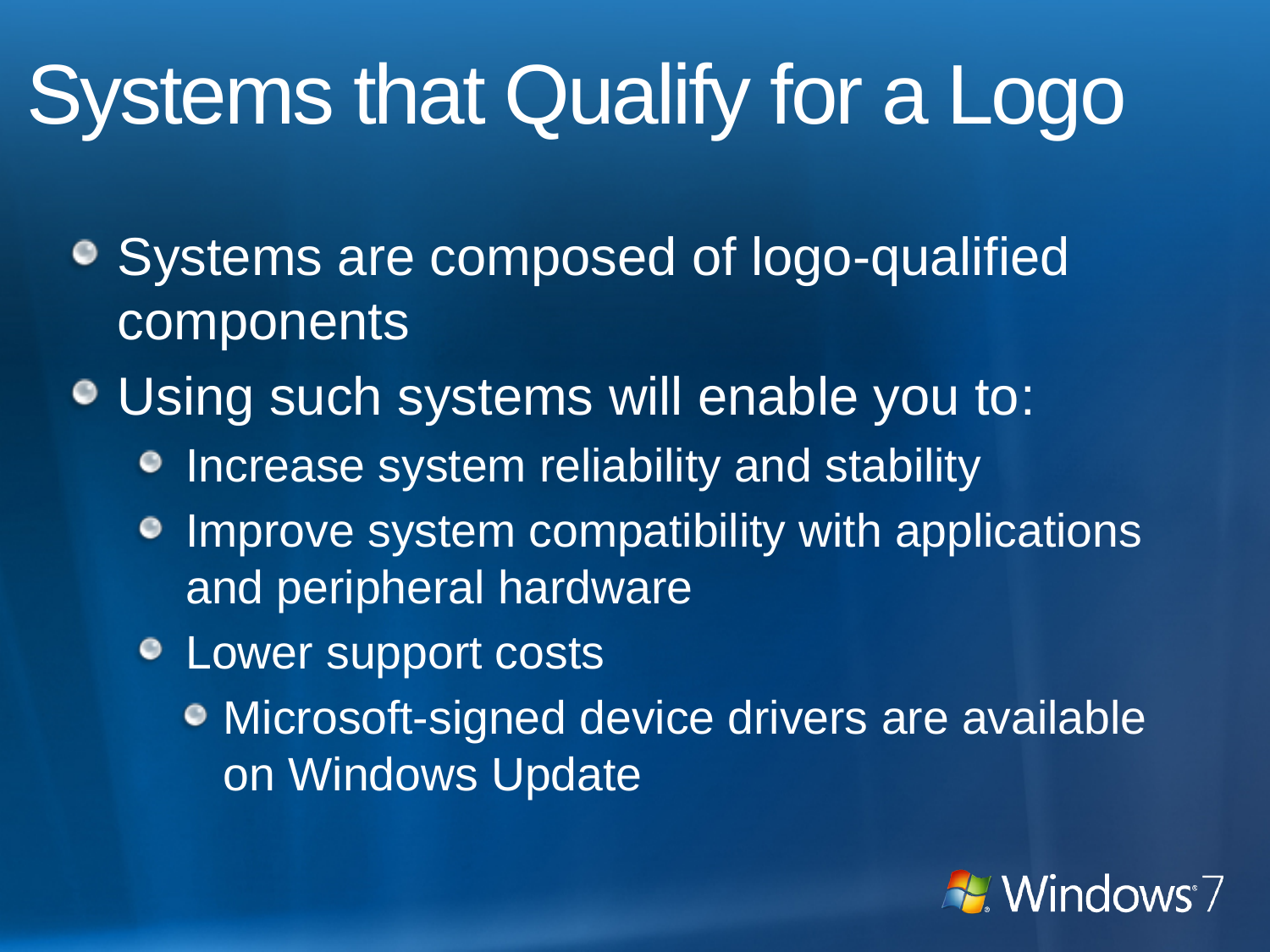

# Systems that Qualify for a Logo
Systems are composed of logo-qualified components
Using such systems will enable you to:
Increase system reliability and stability
Improve system compatibility with applications and peripheral hardware
Lower support costs
Microsoft-signed device drivers are available on Windows Update